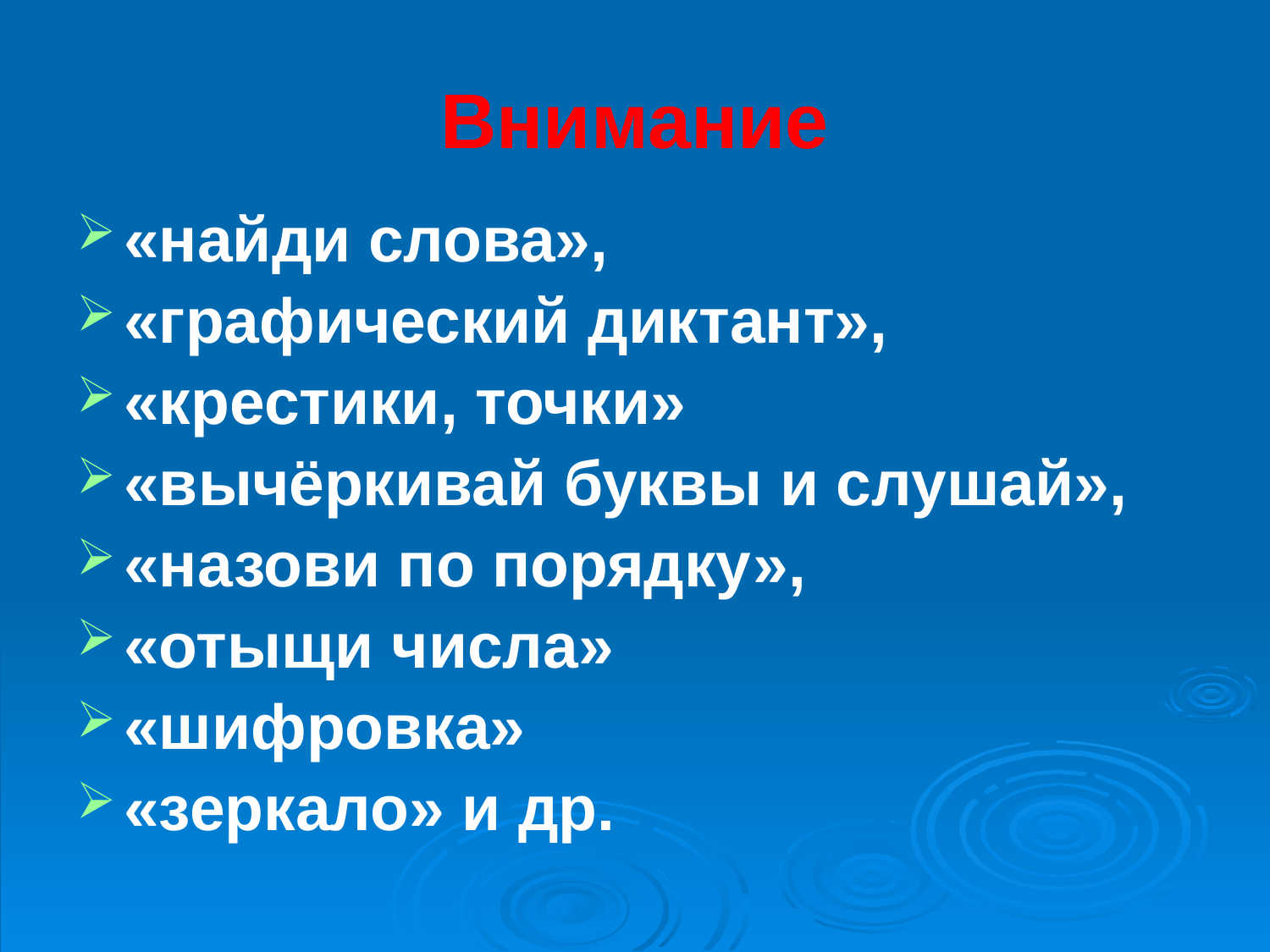

# Внимание
«найди слова»,
«графический диктант»,
«крестики, точки»
«вычёркивай буквы и слушай»,
«назови по порядку»,
«отыщи числа»
«шифровка»
«зеркало» и др.